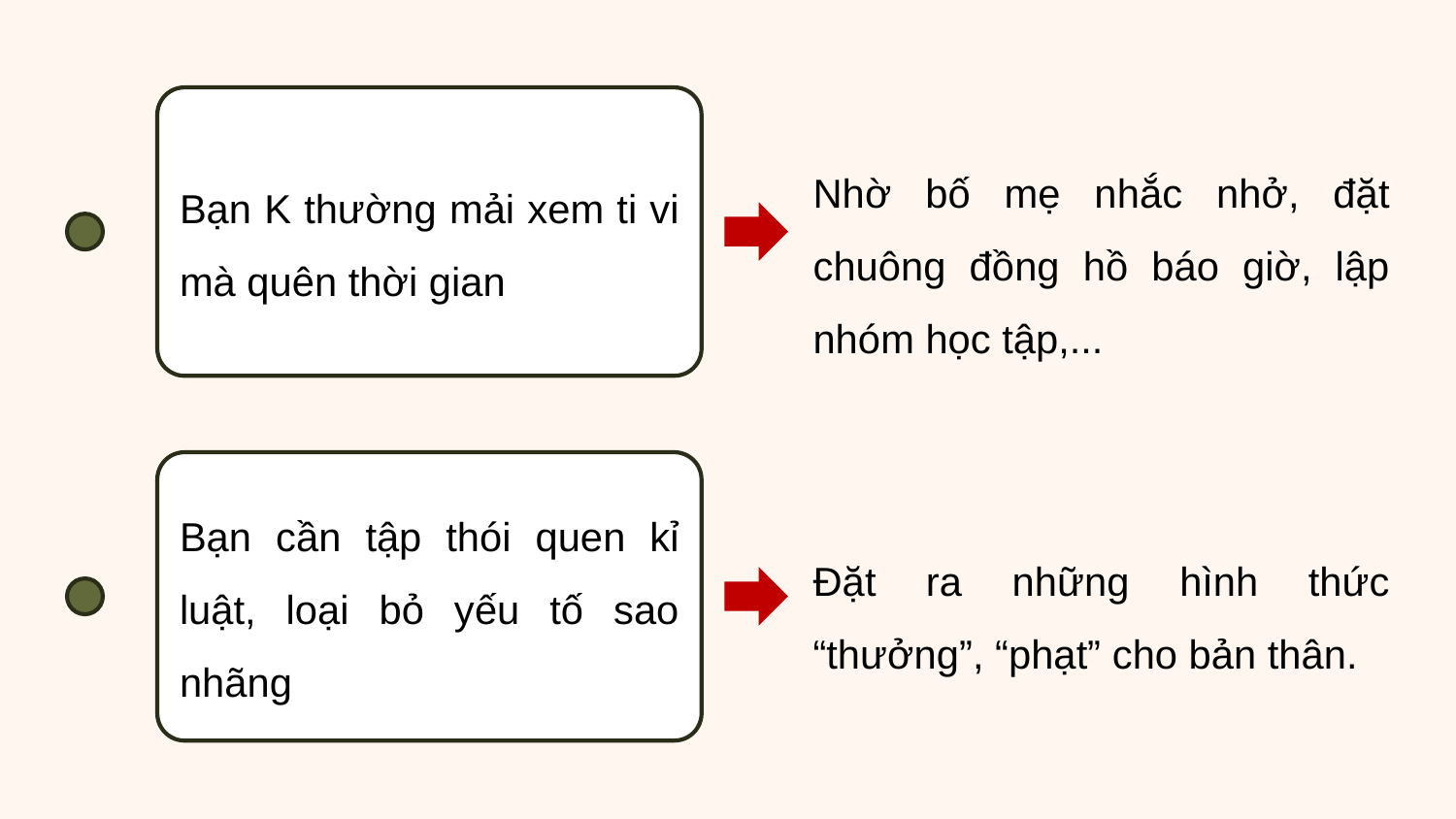

Bạn K thường mải xem ti vi mà quên thời gian

Nhờ bố mẹ nhắc nhở, đặt chuông đồng hồ báo giờ, lập nhóm học tập,...

Bạn cần tập thói quen kỉ luật, loại bỏ yếu tố sao nhãng

Đặt ra những hình thức “thưởng”, “phạt” cho bản thân.